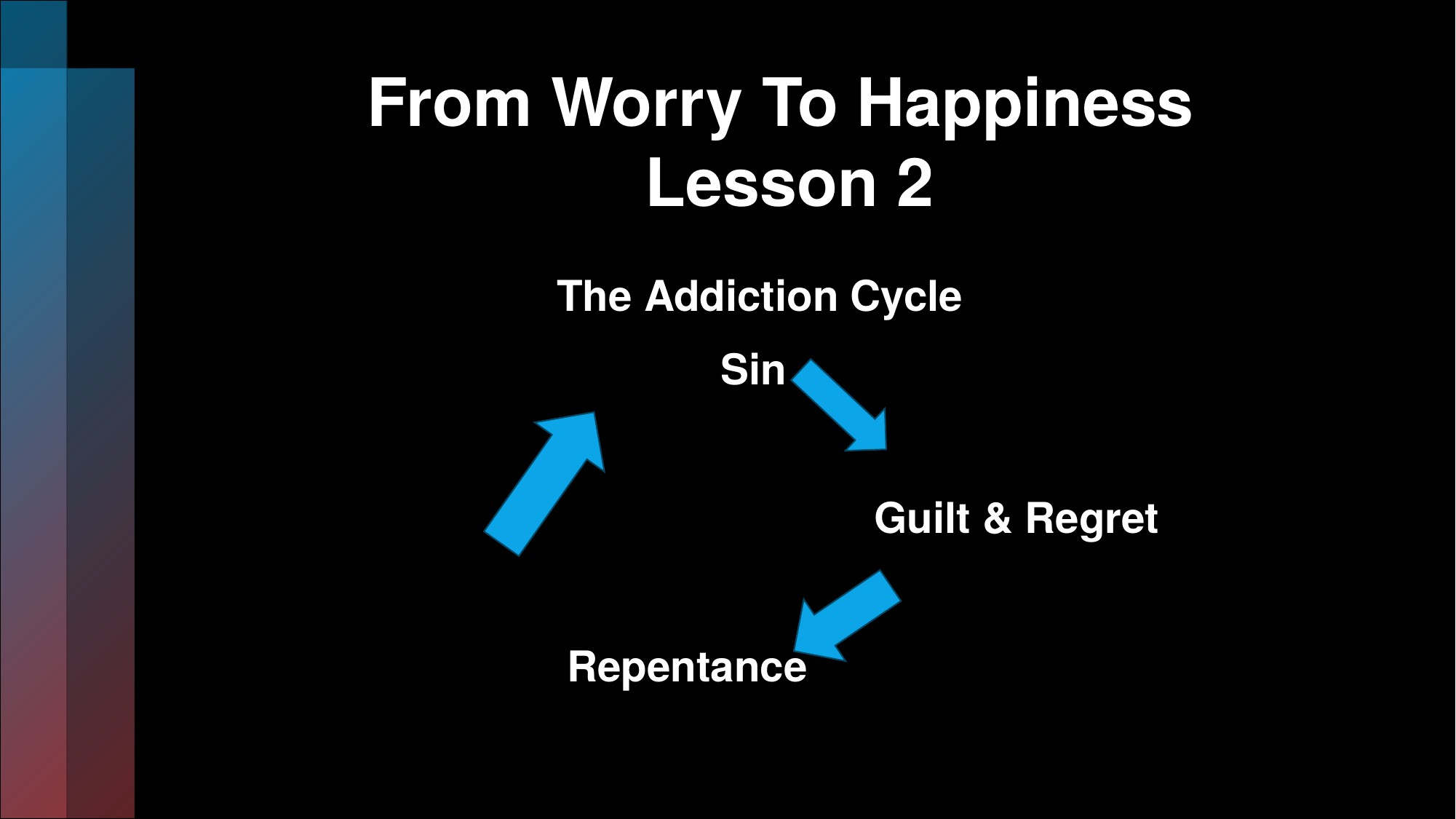

# From Worry To Happiness Lesson 2
                                   The Addiction Cycle
                                            Sin

                                                         Guilt & Regret

                               Repentance